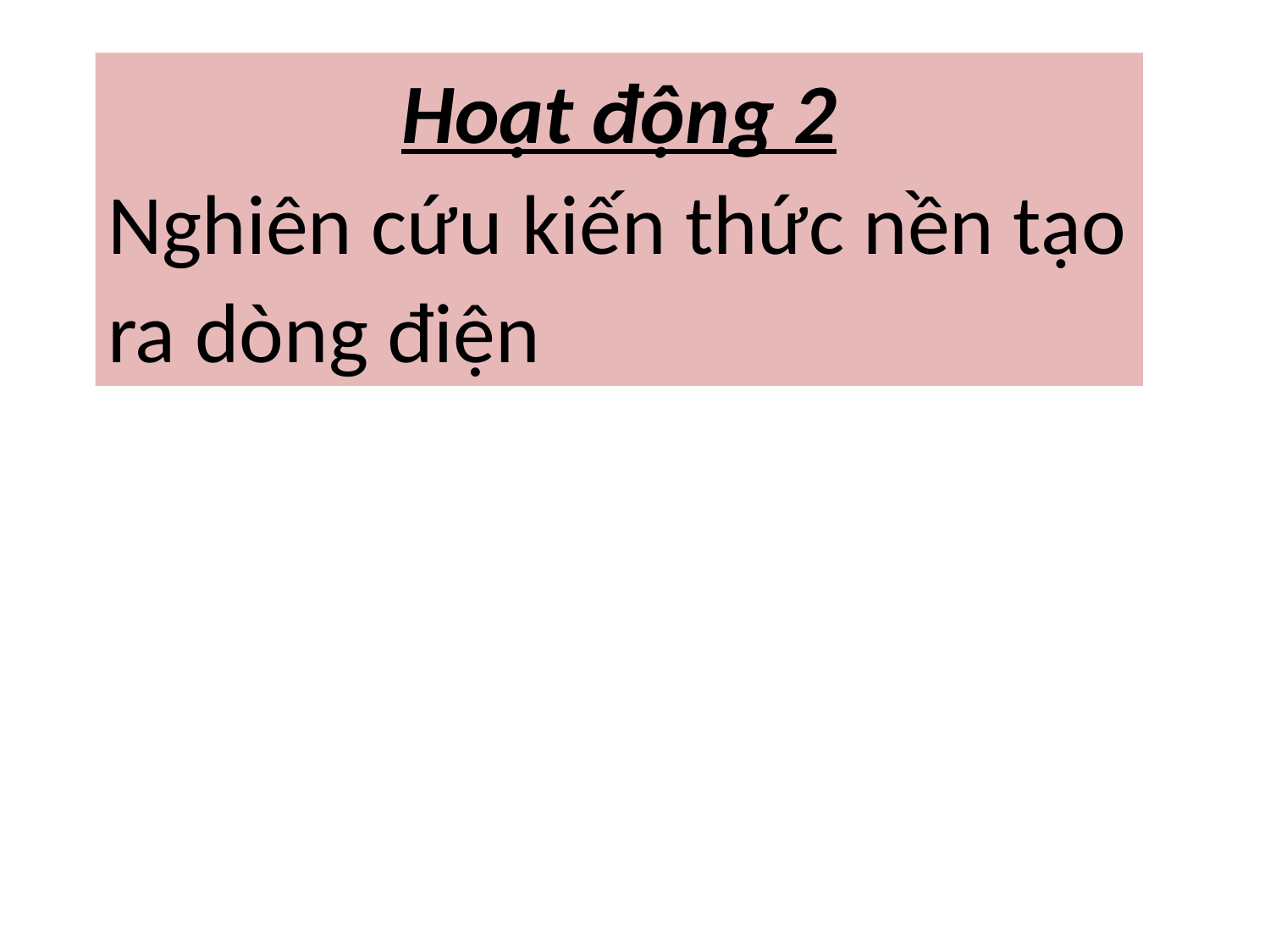

Hoạt động 2
Nghiên cứu kiến thức nền tạo ra dòng điện